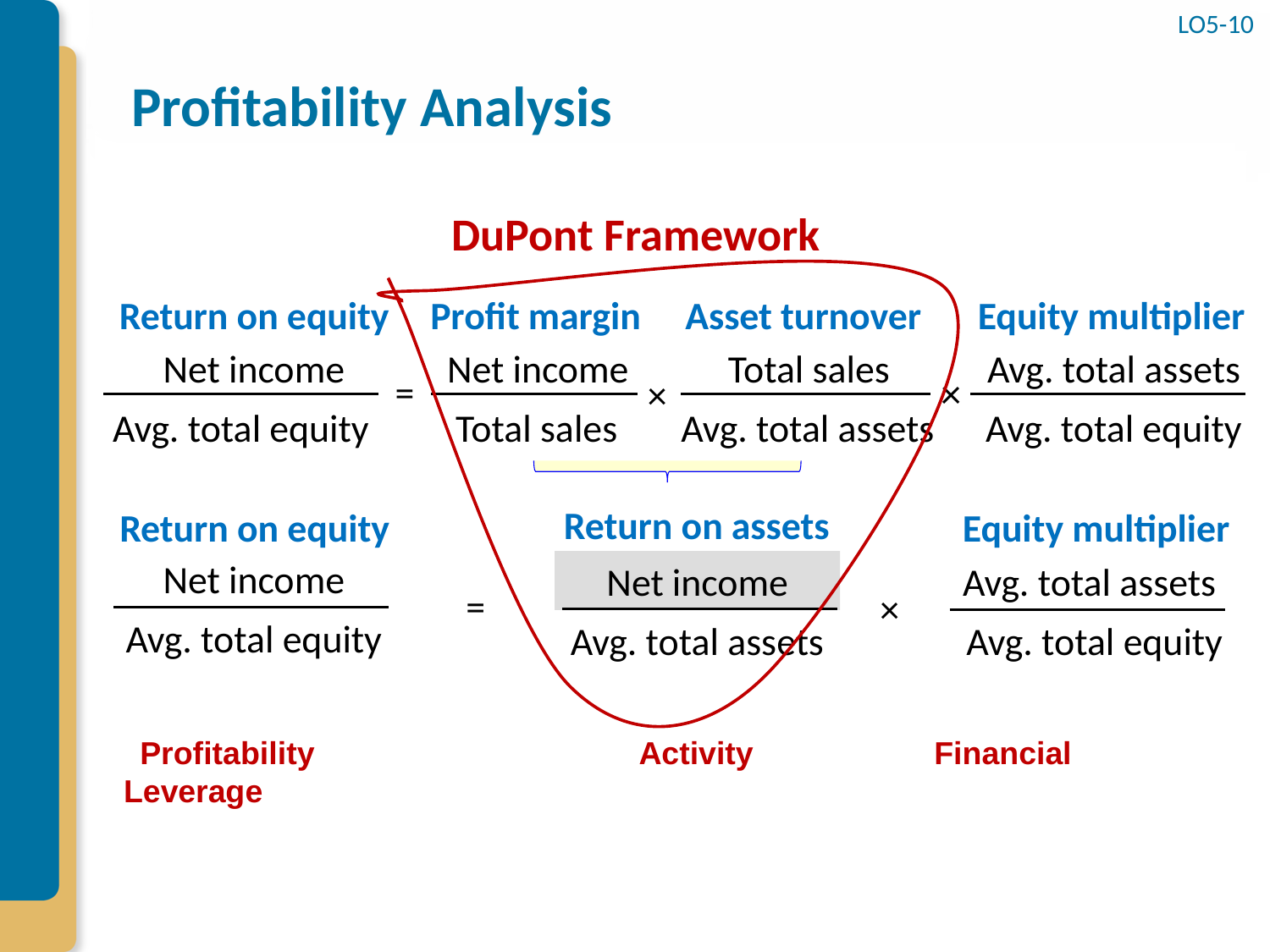

# Profitability Analysis
LO5-10
DuPont Framework

Equity multiplier
Return on equity
Profit margin
Asset turnover
Total sales
Net income
Net income
Avg. total assets

×
=
×
Avg. total equity
Total sales
Avg. total assets
Avg. total equity
Return on assets
Equity multiplier
Return on equity
Net income
Net income
Avg. total assets
=
×
Avg. total equity
Avg. total assets
Avg. total equity
	Profitability	Activity	Financial Leverage